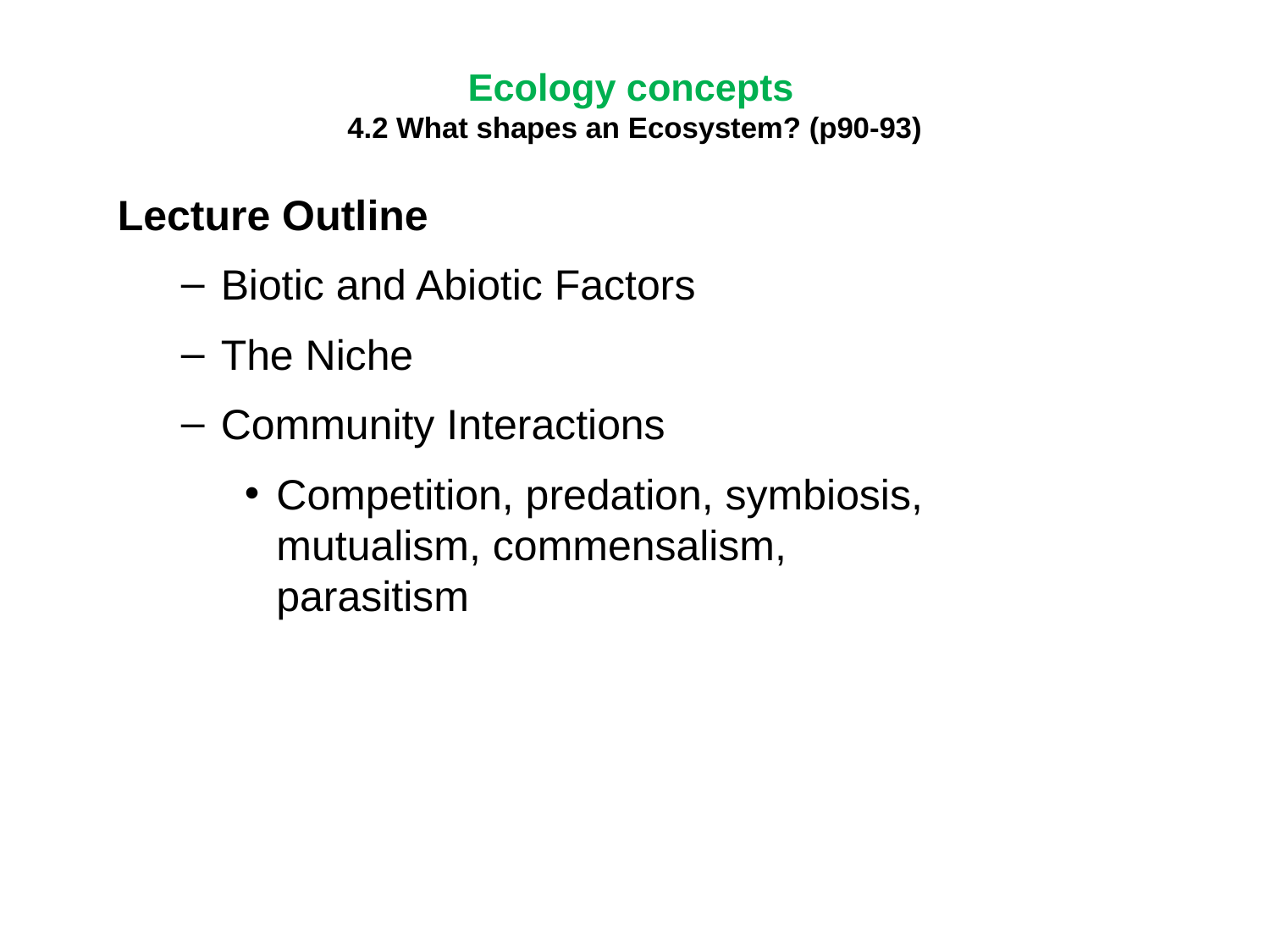

# Ecology concepts 4.2 What shapes an Ecosystem? (p90-93)
Lecture Outline
Biotic and Abiotic Factors
The Niche
Community Interactions
Competition, predation, symbiosis, mutualism, commensalism, parasitism